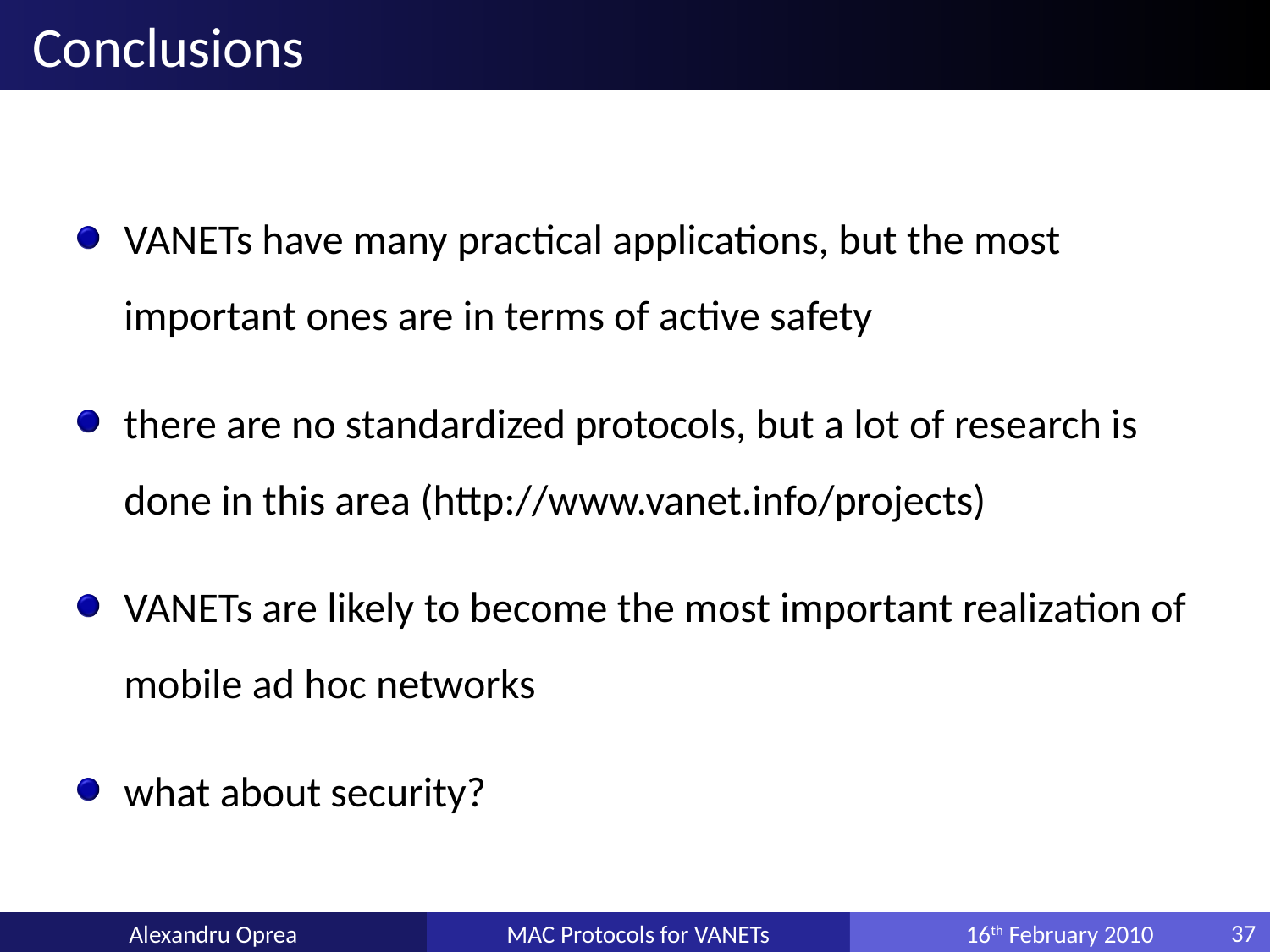

# Conclusions
VANETs have many practical applications, but the most important ones are in terms of active safety
there are no standardized protocols, but a lot of research is done in this area (http://www.vanet.info/projects)
VANETs are likely to become the most important realization of mobile ad hoc networks
what about security?
Alexandru Oprea
MAC Protocols for VANETs
16th February 2010
37